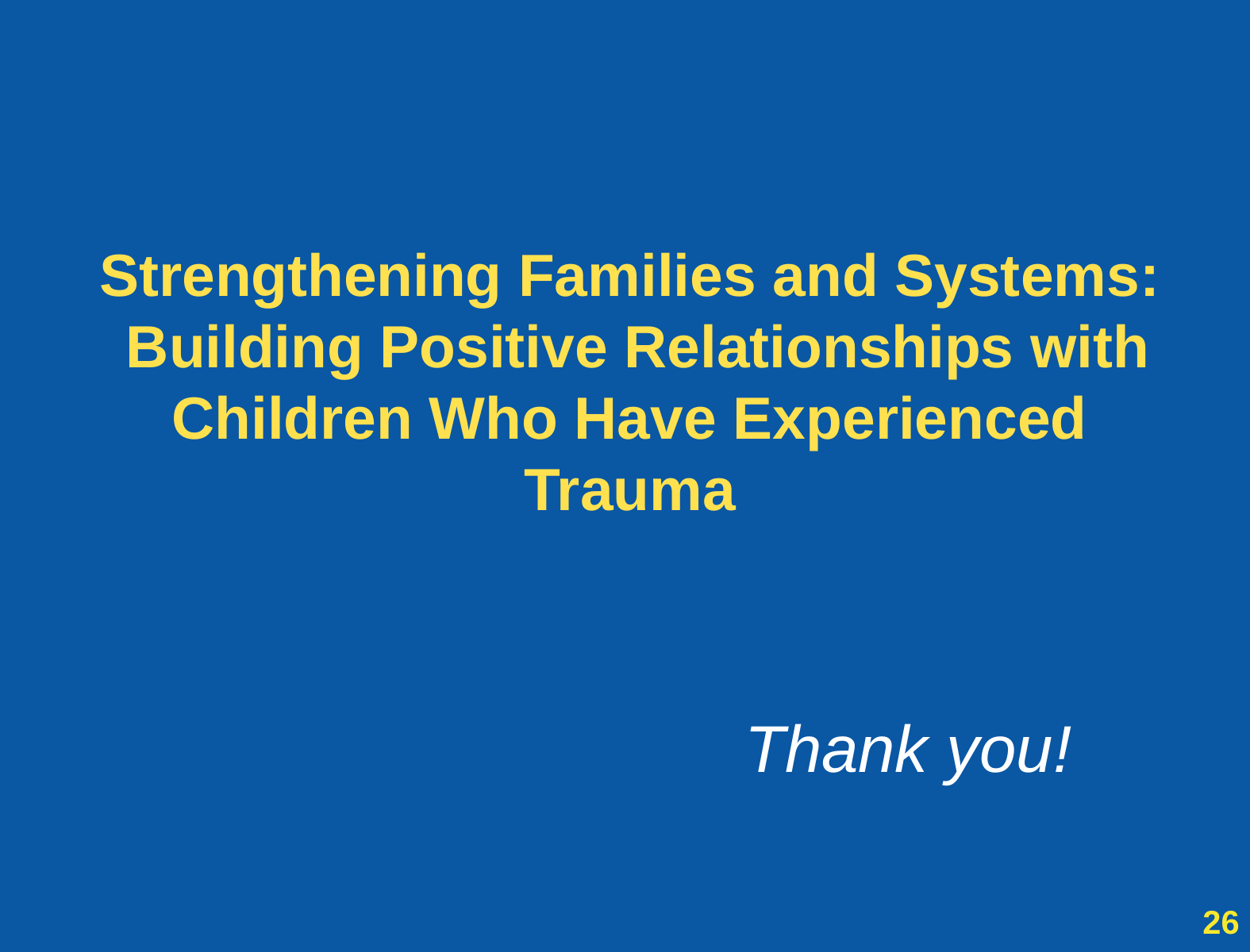

Strengthening Families and Systems:  Building Positive Relationships with Children Who Have Experienced Trauma
# Thank you!
26